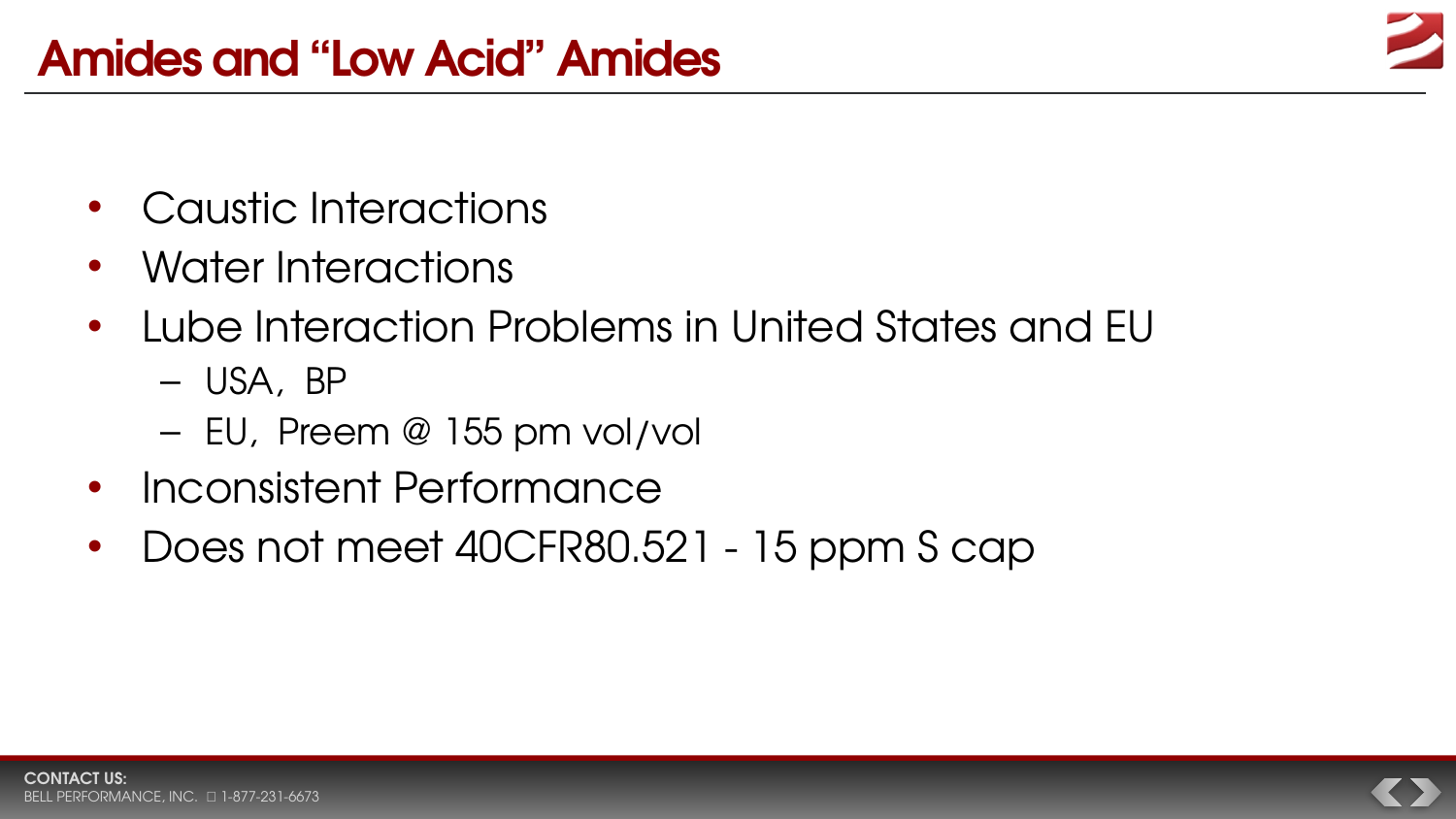

# Amides and “Low Acid” Amides

Caustic Interactions
Water Interactions
Lube Interaction Problems in United States and EU
USA,  BP
EU,  Preem @ 155 pm vol/vol
Inconsistent Performance
Does not meet 40CFR80.521 - 15 ppm S cap